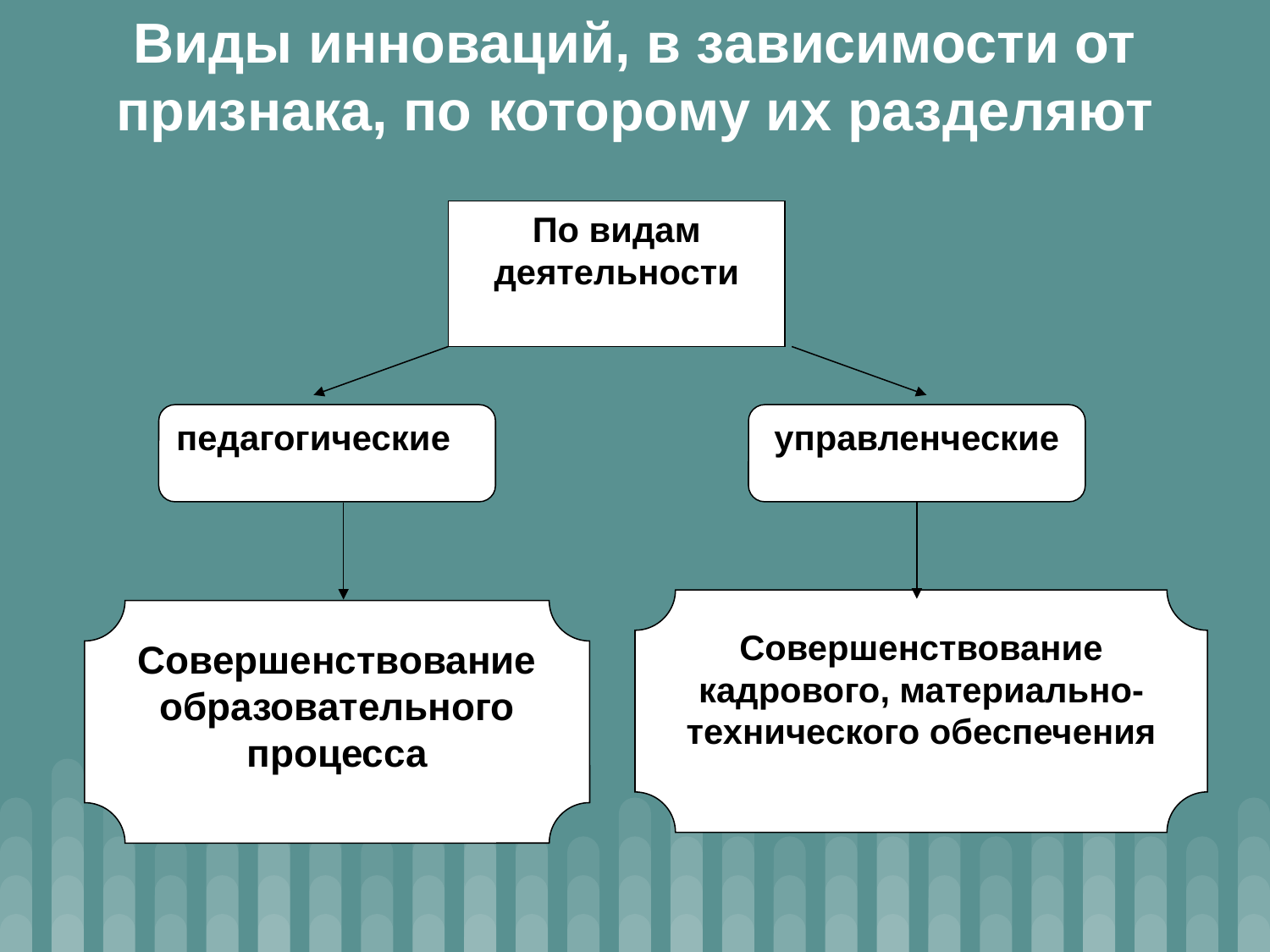

Виды инноваций, в зависимости от признака, по которому их разделяют
По видам деятельности
педагогические
управленческие
Совершенствование кадрового, материально-технического обеспечения
Совершенствование образовательного процесса